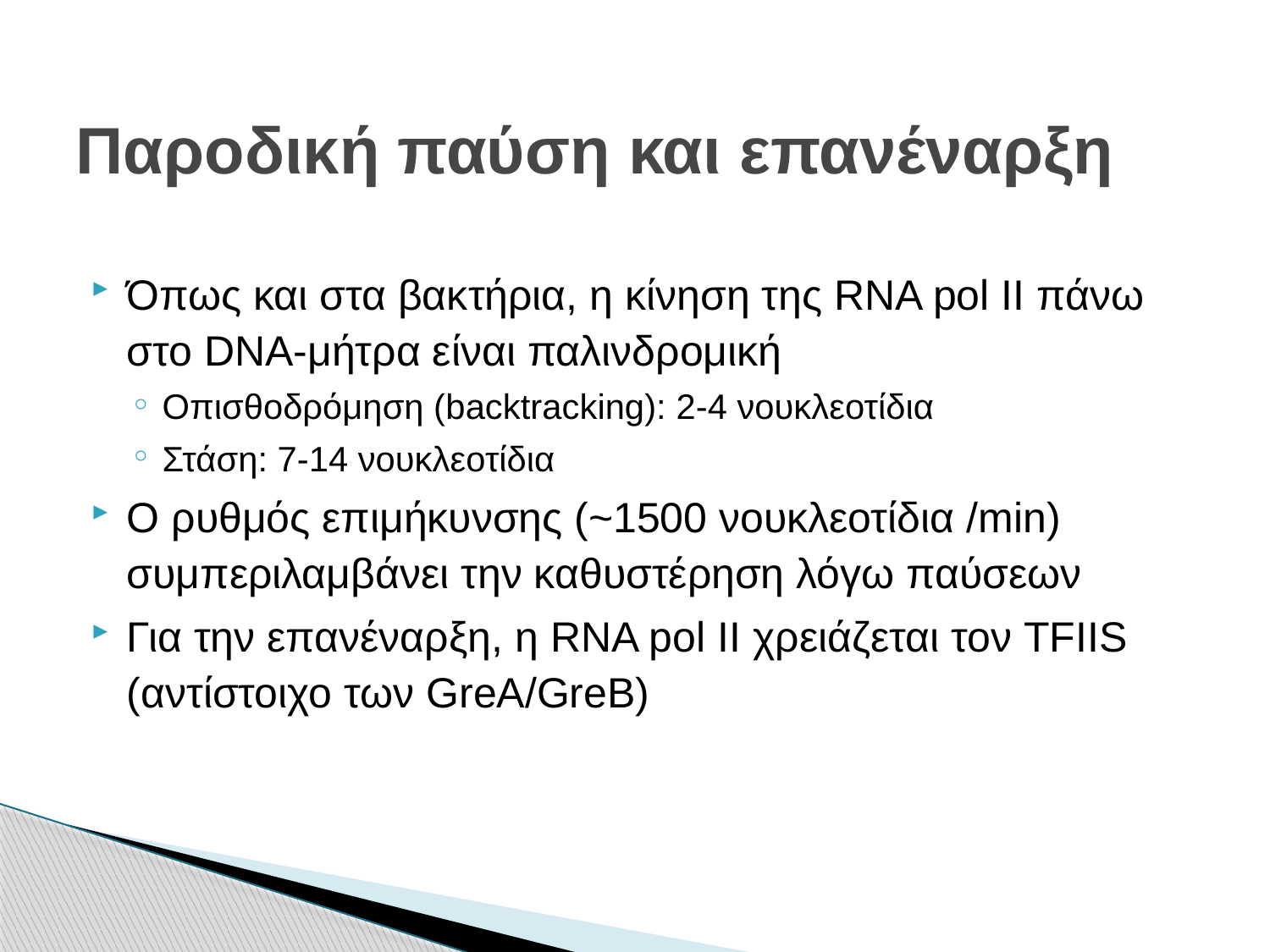

# Παροδική παύση και επανέναρξη
Όπως και στα βακτήρια, η κίνηση της RNA pol II πάνω στο DNA-μήτρα είναι παλινδρομική
Οπισθοδρόμηση (backtracking): 2-4 νουκλεοτίδια
Στάση: 7-14 νουκλεοτίδια
Ο ρυθμός επιμήκυνσης (~1500 νουκλεοτίδια /min) συμπεριλαμβάνει την καθυστέρηση λόγω παύσεων
Για την επανέναρξη, η RNA pol II χρειάζεται τον TFIIS (αντίστοιχο των GreA/GreB)